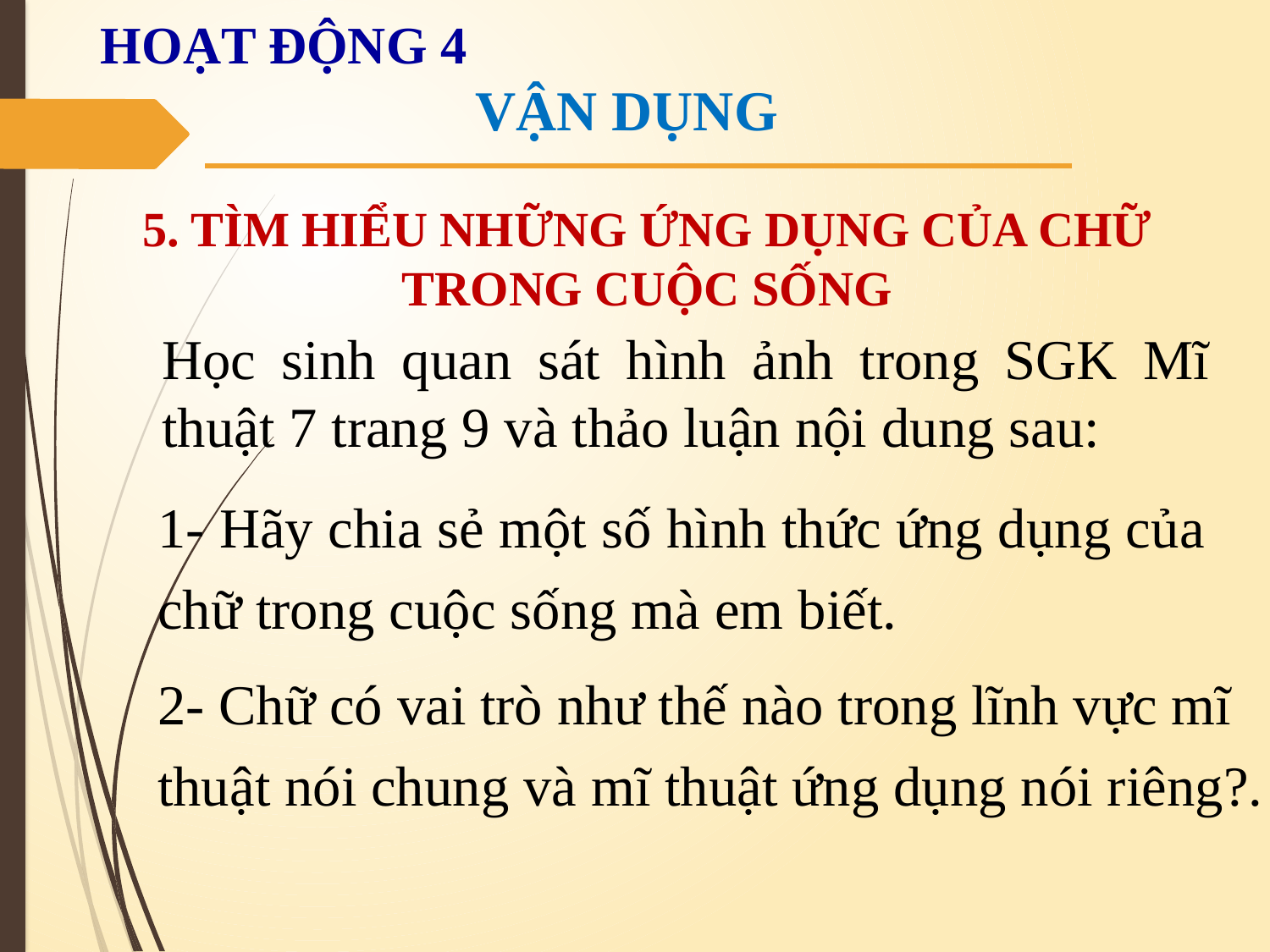

HOẠT ĐỘNG 4
VẬN DỤNG
# 5. TÌM HIỂU NHỮNG ỨNG DỤNG CỦA CHỮ TRONG CUỘC SỐNG
Học sinh quan sát hình ảnh trong SGK Mĩ thuật 7 trang 9 và thảo luận nội dung sau:
1- Hãy chia sẻ một số hình thức ứng dụng của chữ trong cuộc sống mà em biết.
2- Chữ có vai trò như thế nào trong lĩnh vực mĩ thuật nói chung và mĩ thuật ứng dụng nói riêng?.